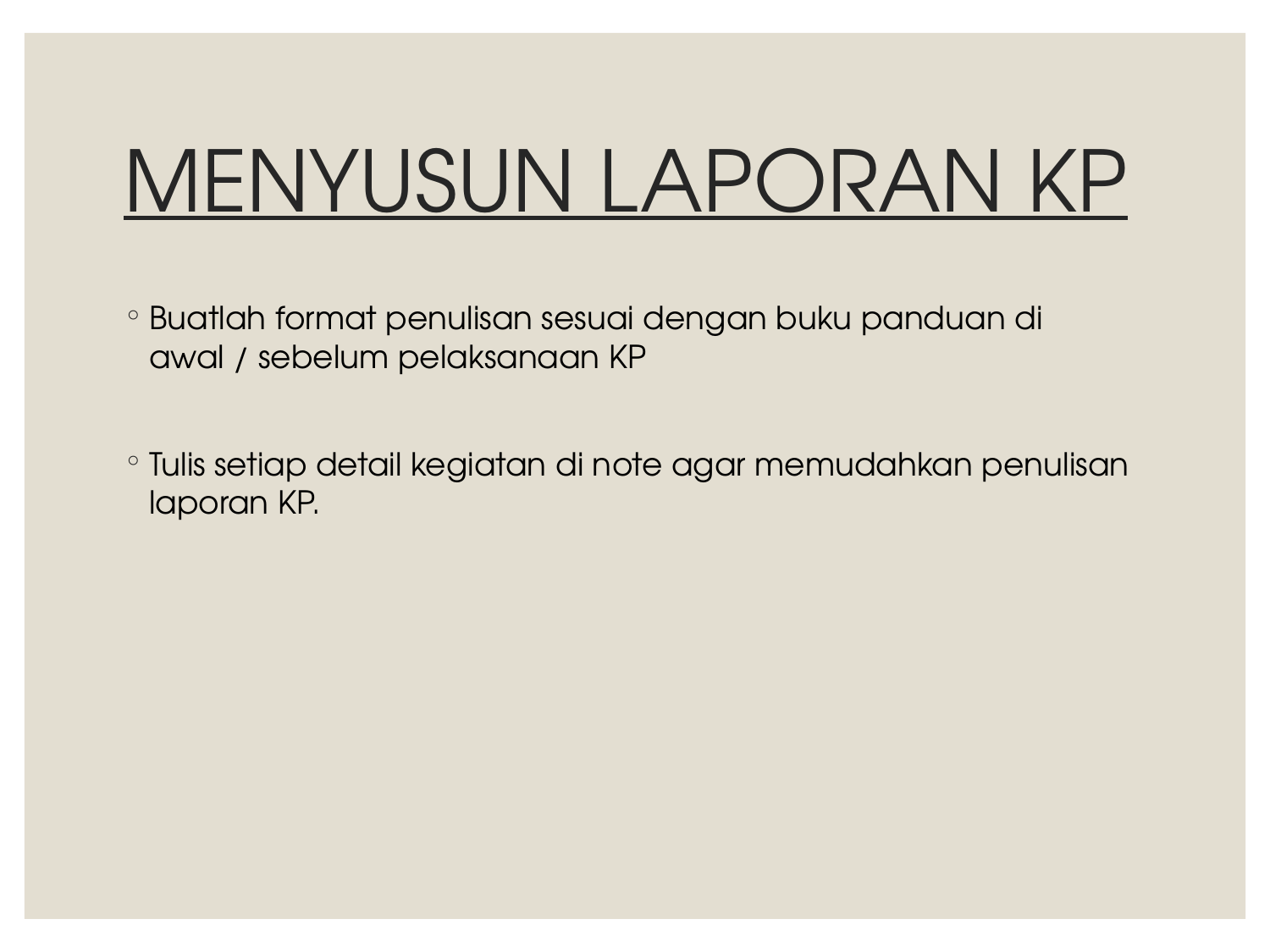

# MENYUSUN LAPORAN KP
Buatlah format penulisan sesuai dengan buku panduan di awal / sebelum pelaksanaan KP

Tulis setiap detail kegiatan di note agar memudahkan penulisan laporan KP.